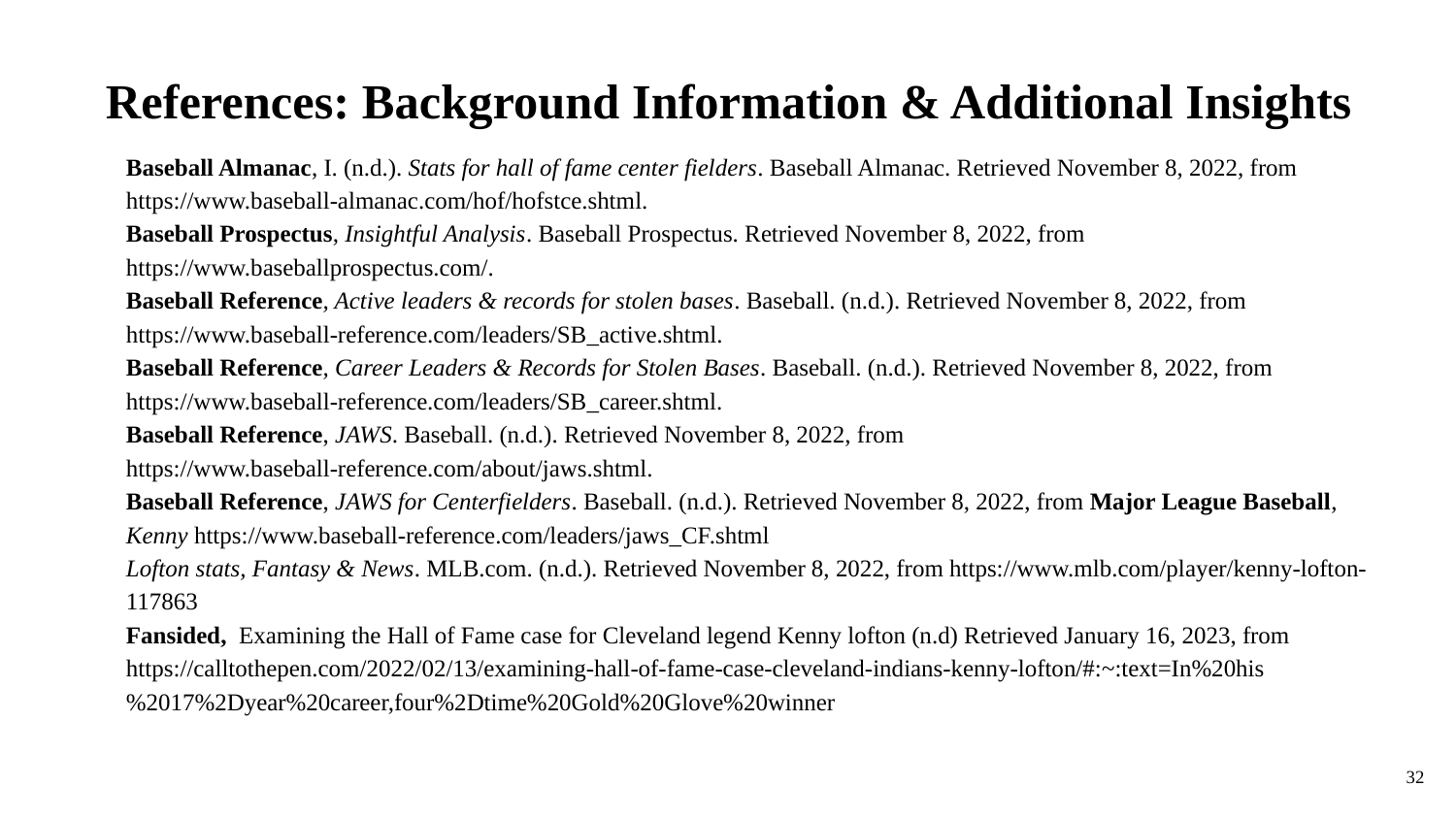

# References: Background Information & Additional Insights
Baseball Almanac, I. (n.d.). Stats for hall of fame center fielders. Baseball Almanac. Retrieved November 8, 2022, from https://www.baseball-almanac.com/hof/hofstce.shtml.
Baseball Prospectus, Insightful Analysis. Baseball Prospectus. Retrieved November 8, 2022, from https://www.baseballprospectus.com/.
Baseball Reference, Active leaders & records for stolen bases. Baseball. (n.d.). Retrieved November 8, 2022, from https://www.baseball-reference.com/leaders/SB_active.shtml.
Baseball Reference, Career Leaders & Records for Stolen Bases. Baseball. (n.d.). Retrieved November 8, 2022, from https://www.baseball-reference.com/leaders/SB_career.shtml.
Baseball Reference, JAWS. Baseball. (n.d.). Retrieved November 8, 2022, from https://www.baseball-reference.com/about/jaws.shtml.
Baseball Reference, JAWS for Centerfielders. Baseball. (n.d.). Retrieved November 8, 2022, from Major League Baseball, Kenny https://www.baseball-reference.com/leaders/jaws_CF.shtml
Lofton stats, Fantasy & News. MLB.com. (n.d.). Retrieved November 8, 2022, from https://www.mlb.com/player/kenny-lofton-117863
Fansided,  Examining the Hall of Fame case for Cleveland legend Kenny lofton (n.d) Retrieved January 16, 2023, from https://calltothepen.com/2022/02/13/examining-hall-of-fame-case-cleveland-indians-kenny-lofton/#:~:text=In%20his%2017%2Dyear%20career,four%2Dtime%20Gold%20Glove%20winner
32